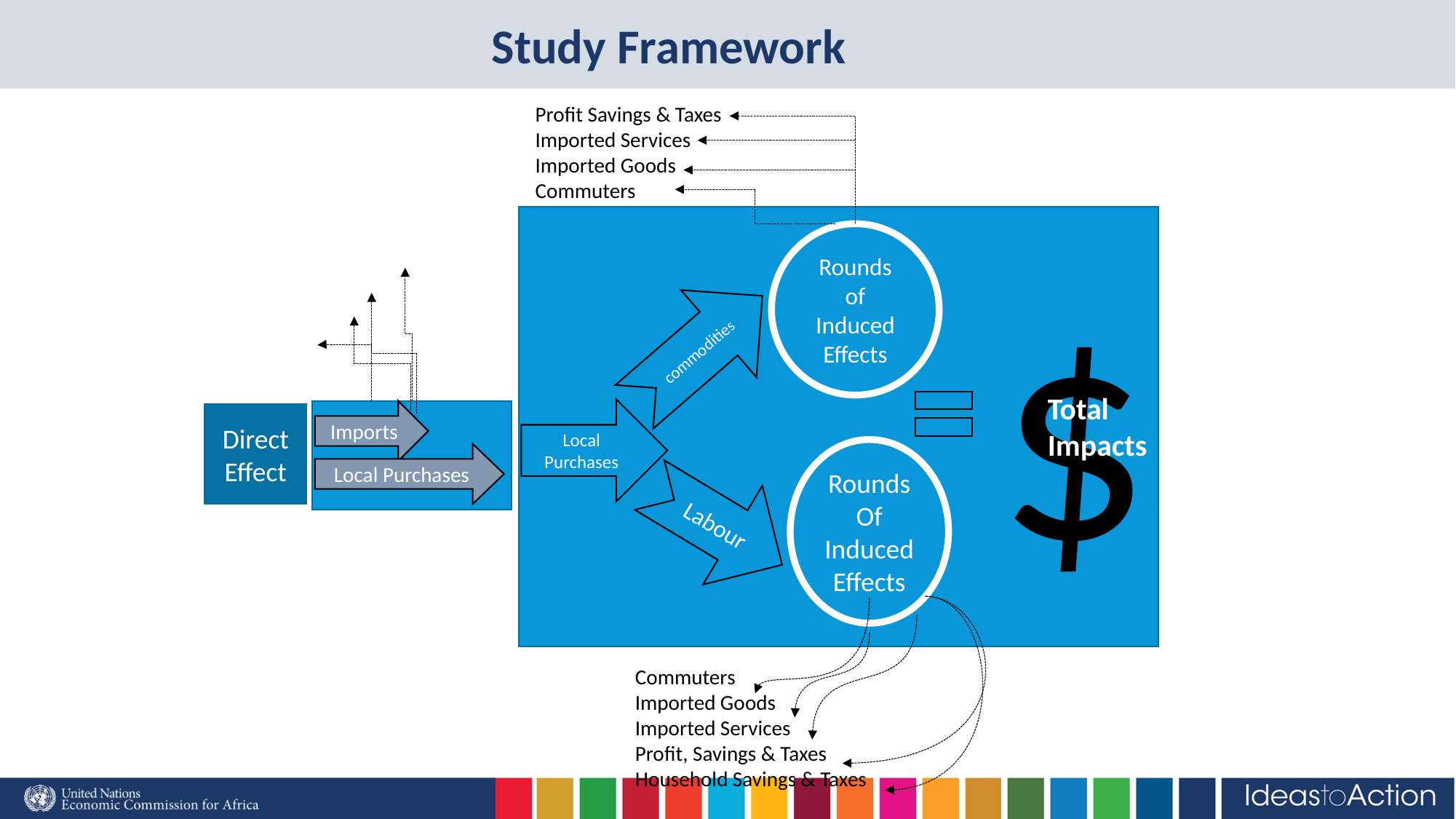

# Study Framework
Profit Savings & Taxes
Imported Services
Imported Goods
Commuters

Rounds of Induced Effects
$
commodities

Total Impacts
Local Purchases

Imports
Direct Effect
Rounds Of Induced Effects
Local Purchases
Labour
Commuters
Imported Goods
Imported Services
Profit, Savings & Taxes
Household Savings & Taxes